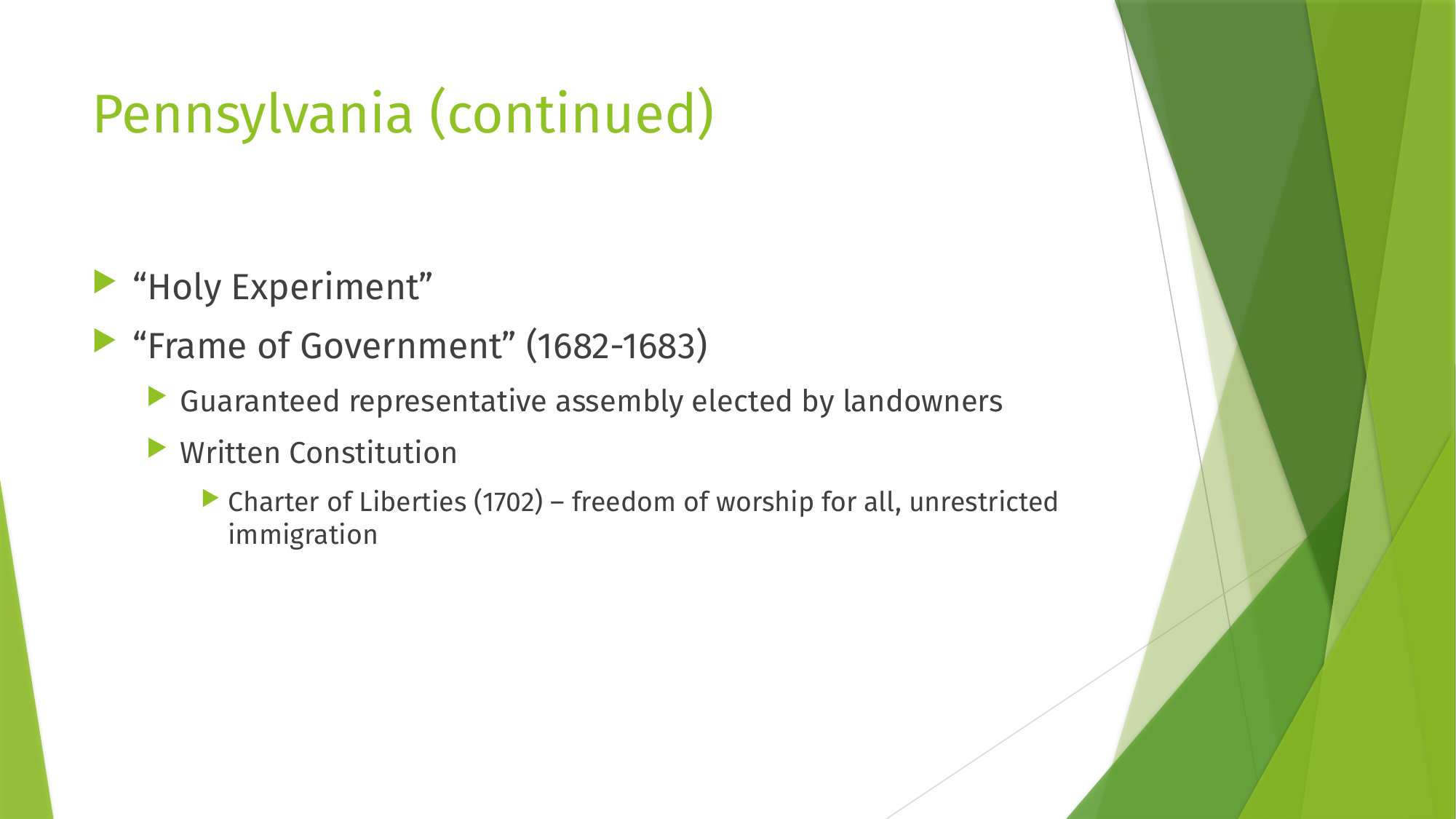

# Pennsylvania (continued)
“Holy Experiment”
“Frame of Government” (1682-1683)
Guaranteed representative assembly elected by landowners
Written Constitution
Charter of Liberties (1702) – freedom of worship for all, unrestricted immigration